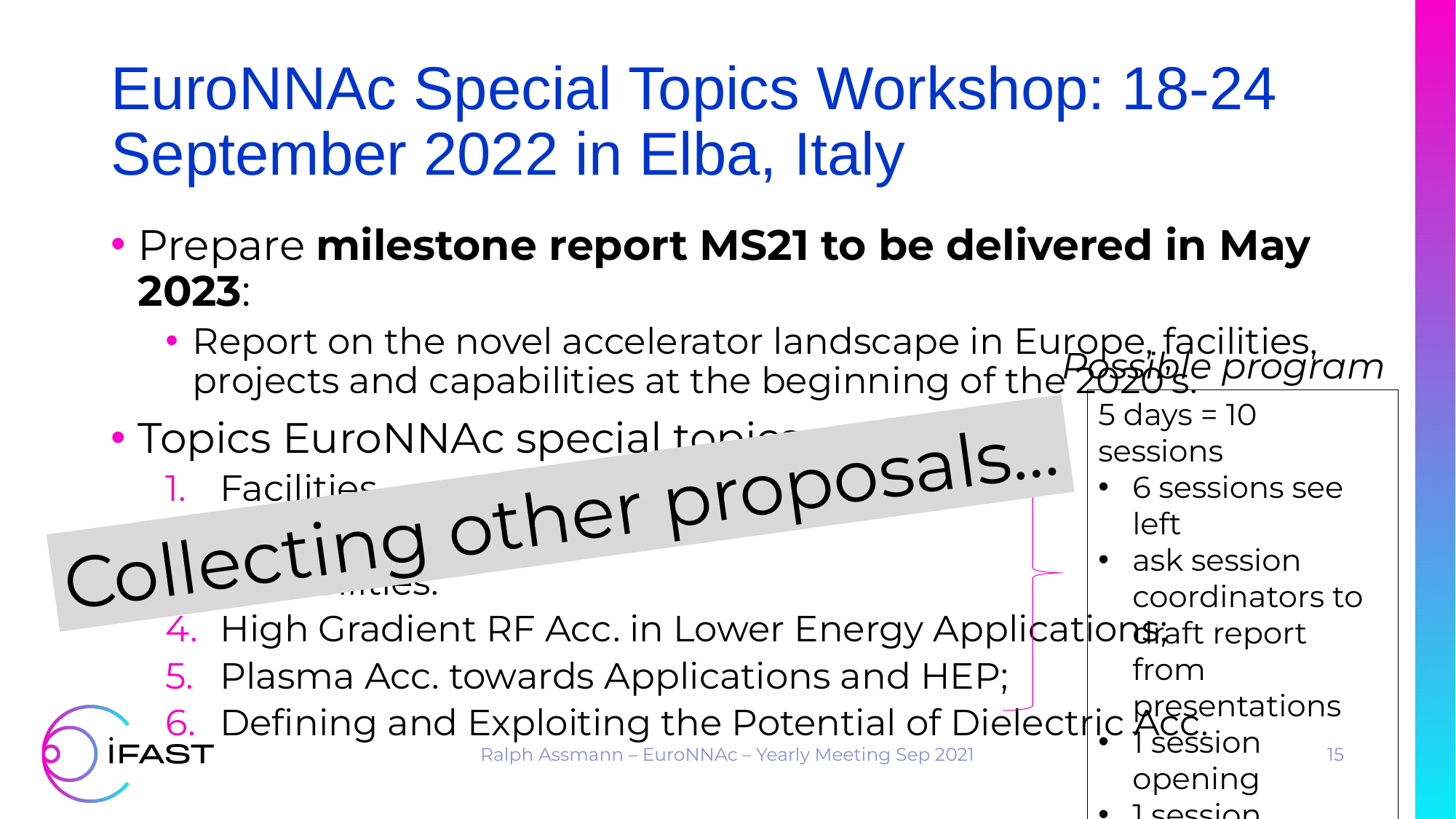

# EuroNNAc Special Topics Workshop: 18-24 September 2022 in Elba, Italy
Prepare milestone report MS21 to be delivered in May 2023:
Report on the novel accelerator landscape in Europe, facilities, projects and capabilities at the beginning of the 2020’s.
Topics EuroNNAc special topics workshop:
Facilities.
Projects.
Capabilities.
High Gradient RF Acc. in Lower Energy Applications;
Plasma Acc. towards Applications and HEP;
Defining and Exploiting the Potential of Dielectric Acc.
Possible program
5 days = 10 sessions
6 sessions see left
ask session coordinators to draft report from presentations
1 session opening
1 session summaries
2 poster sessions

Collecting other proposals…
Ralph Assmann – EuroNNAc – Yearly Meeting Sep 2021
15